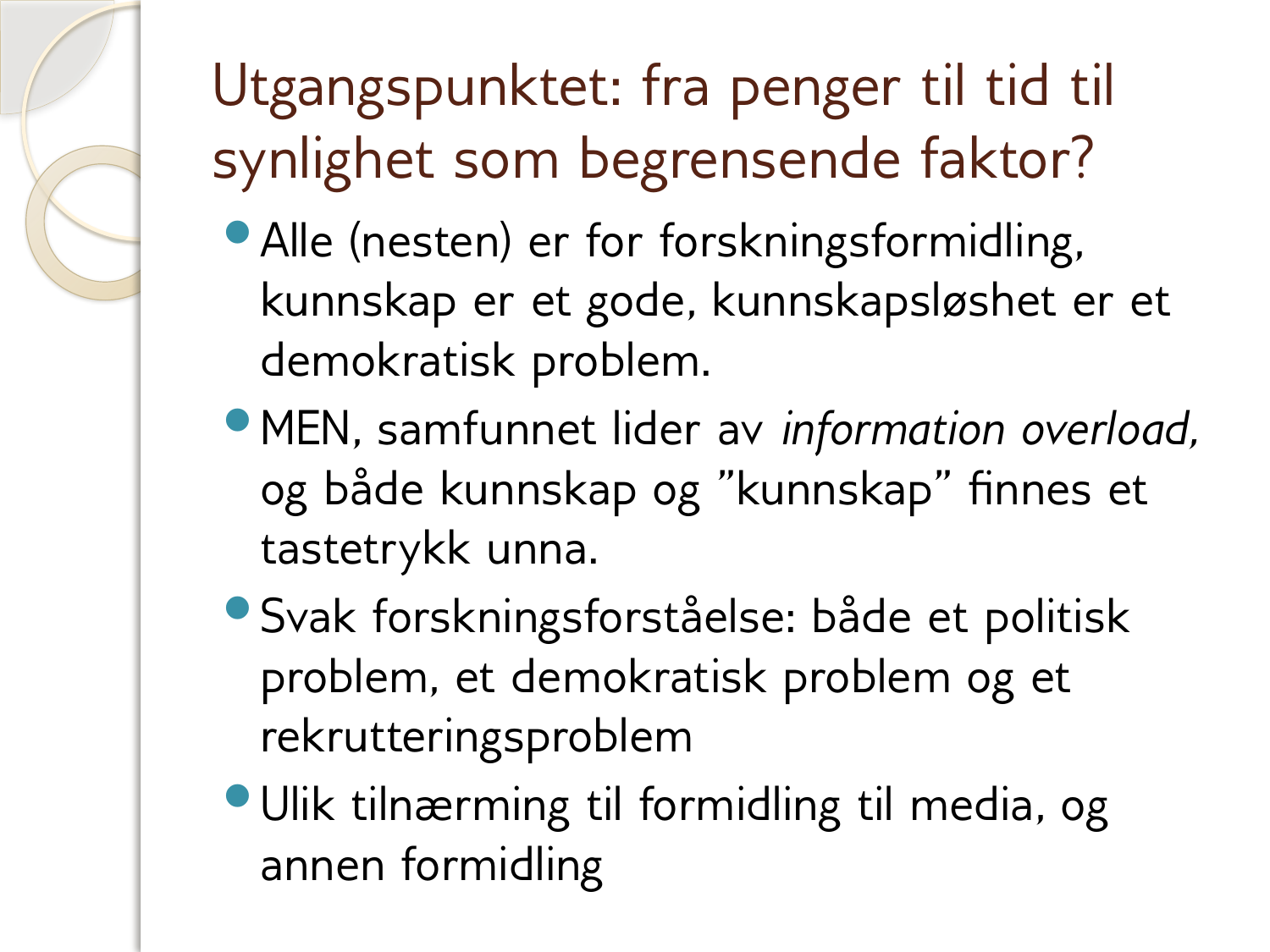

# Utgangspunktet: fra penger til tid til synlighet som begrensende faktor?
Alle (nesten) er for forskningsformidling, kunnskap er et gode, kunnskapsløshet er et demokratisk problem.
MEN, samfunnet lider av information overload, og både kunnskap og ”kunnskap” finnes et tastetrykk unna.
Svak forskningsforståelse: både et politisk problem, et demokratisk problem og et rekrutteringsproblem
Ulik tilnærming til formidling til media, og annen formidling